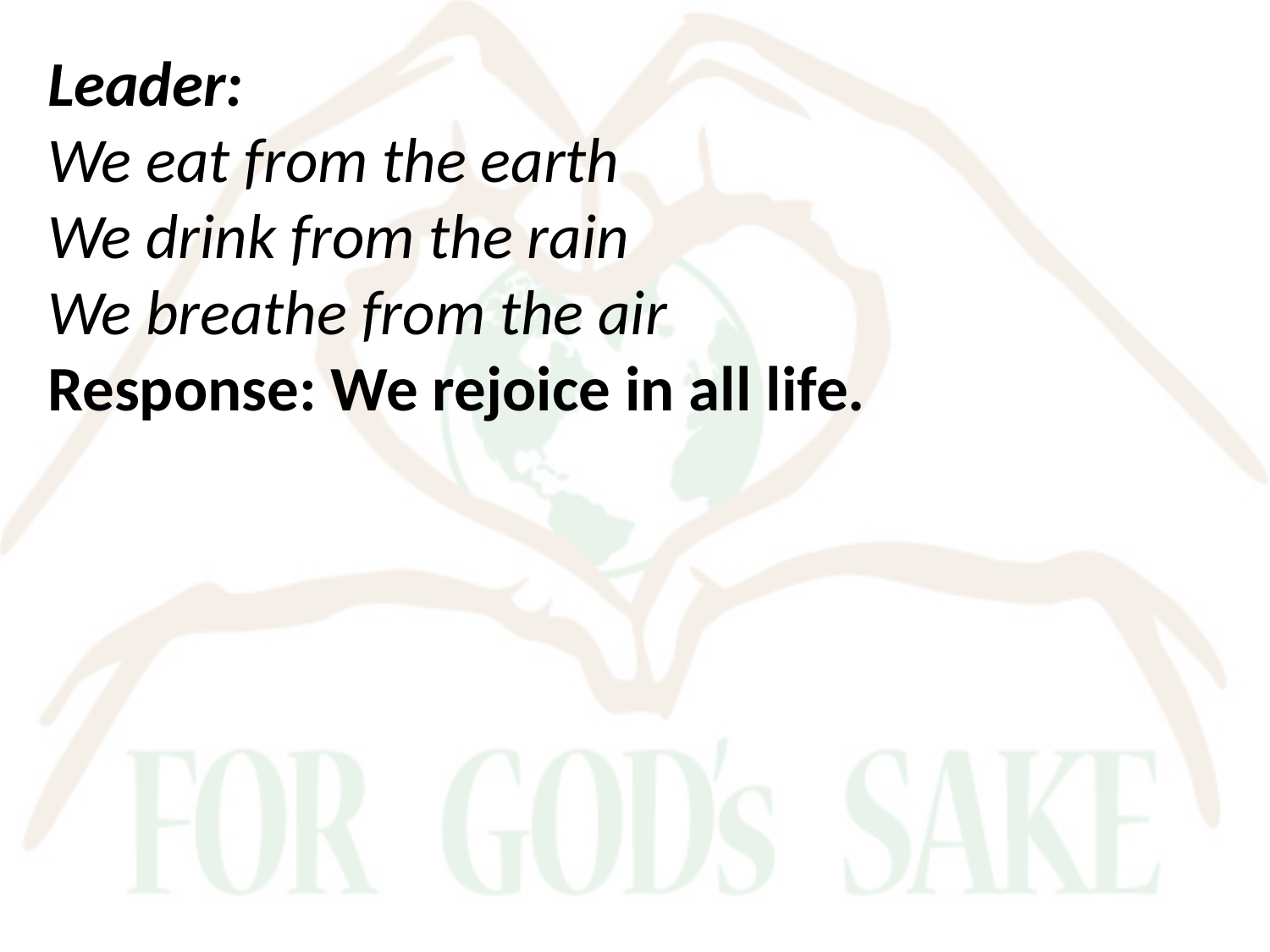

Leader:
We eat from the earth
We drink from the rain
We breathe from the air
Response: We rejoice in all life.